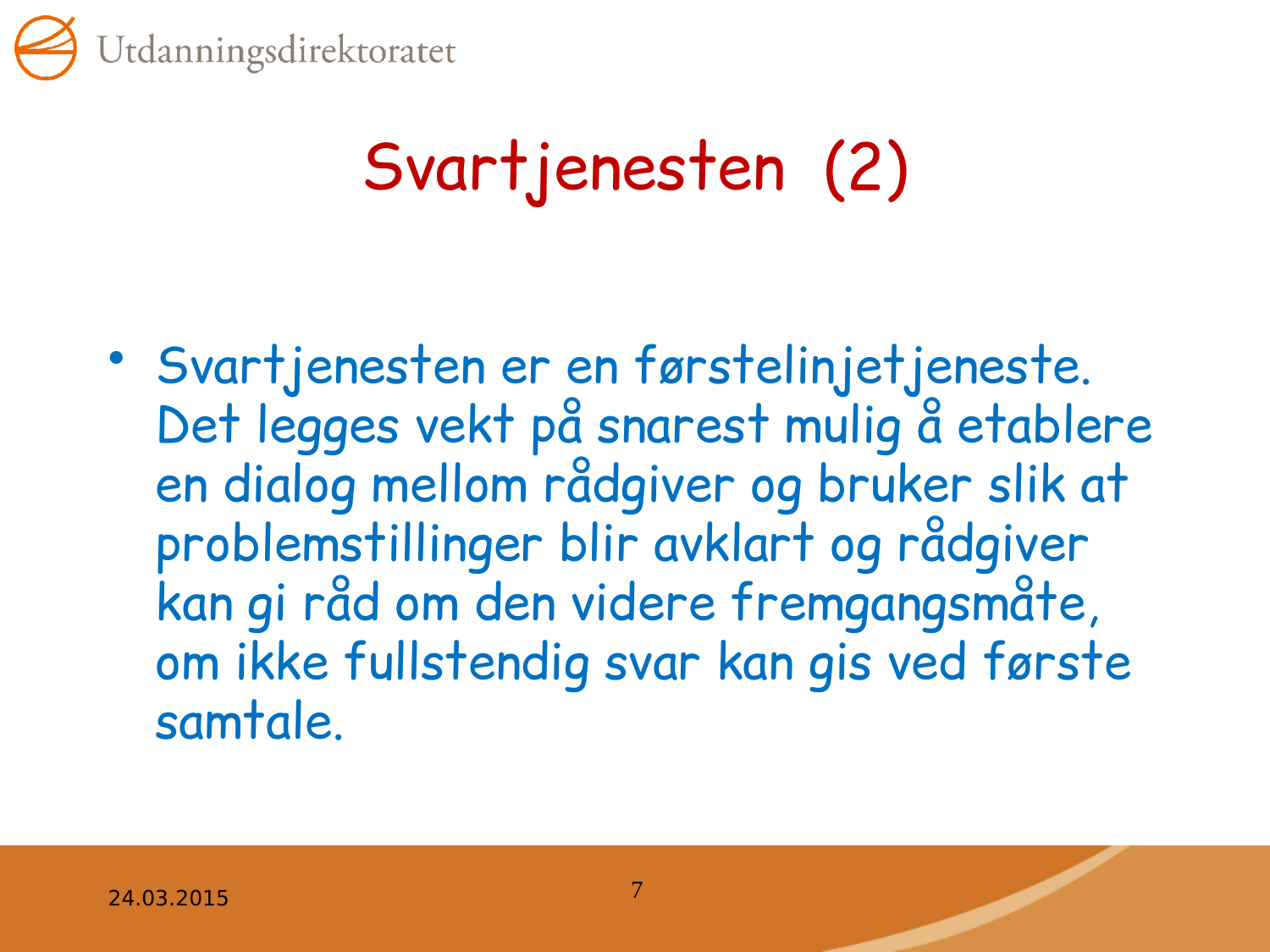

# Svartjenesten  (2)

Svartjenesten er en førstelinjetjeneste. Det legges vekt på snarest mulig å etablere en dialog mellom rådgiver og bruker slik at problemstillinger blir avklart og rådgiver kan gi råd om den videre fremgangsmåte, om ikke fullstendig svar kan gis ved første samtale.
7
24.03.2015